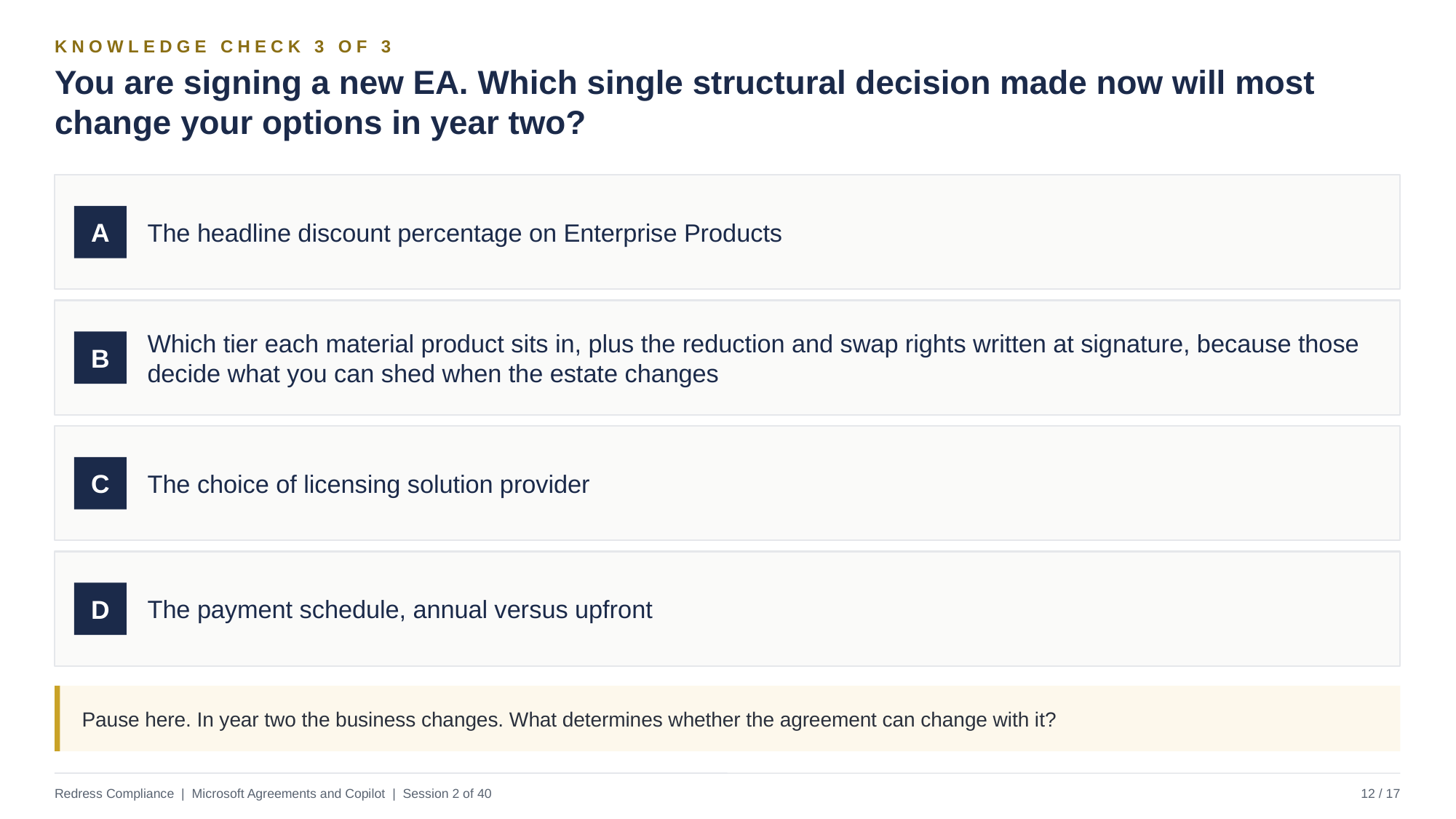

KNOWLEDGE CHECK 3 OF 3
You are signing a new EA. Which single structural decision made now will most change your options in year two?

The headline discount percentage on Enterprise Products

A

Which tier each material product sits in, plus the reduction and swap rights written at signature, because those decide what you can shed when the estate changes

B

The choice of licensing solution provider

C

The payment schedule, annual versus upfront

D

Pause here. In year two the business changes. What determines whether the agreement can change with it?

Redress Compliance  |  Microsoft Agreements and Copilot  |  Session 2 of 40
12 / 17